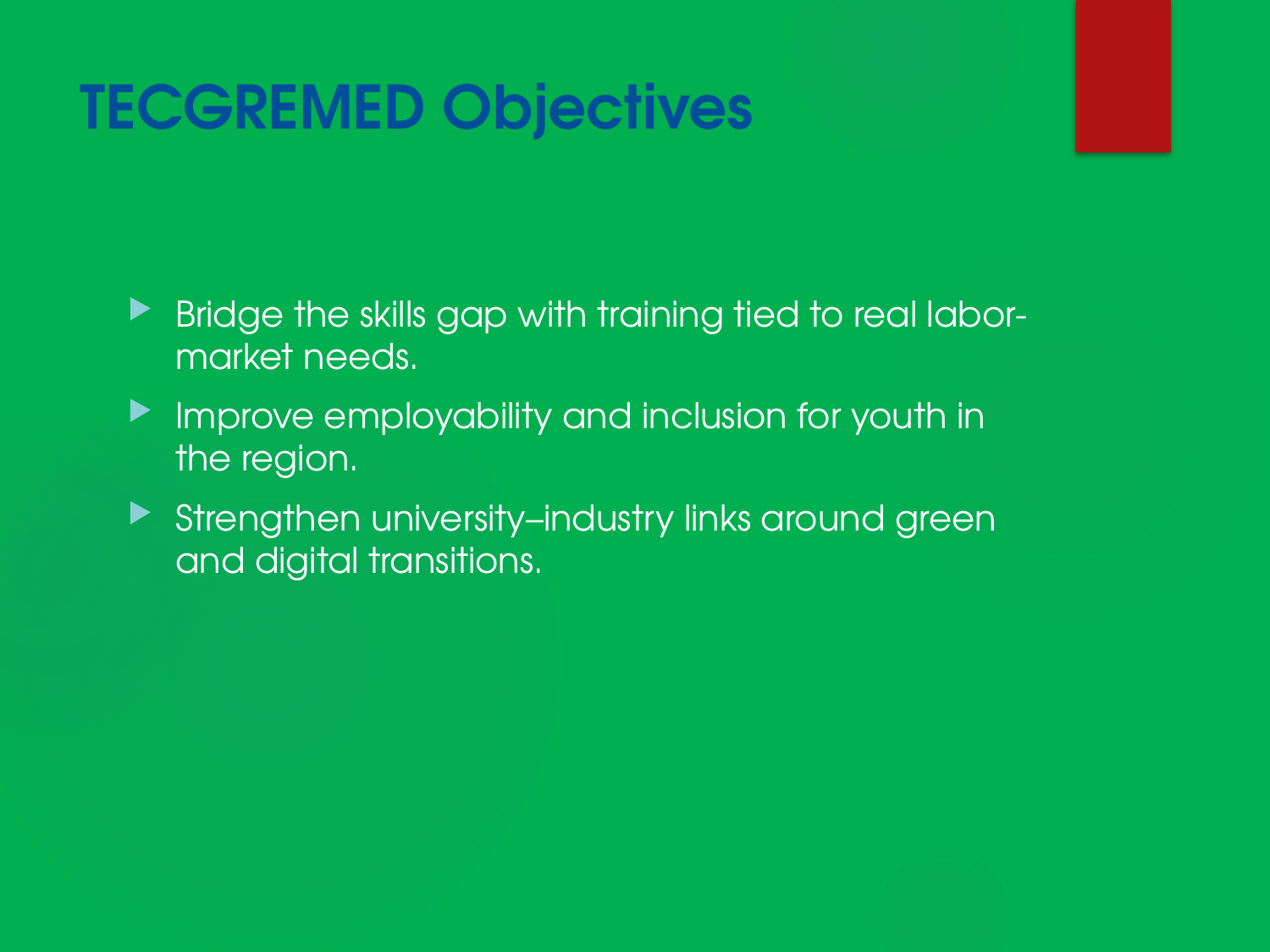

# TECGREMED Objectives
Bridge the skills gap with training tied to real labor-market needs.
Improve employability and inclusion for youth in the region.
Strengthen university–industry links around green and digital transitions.